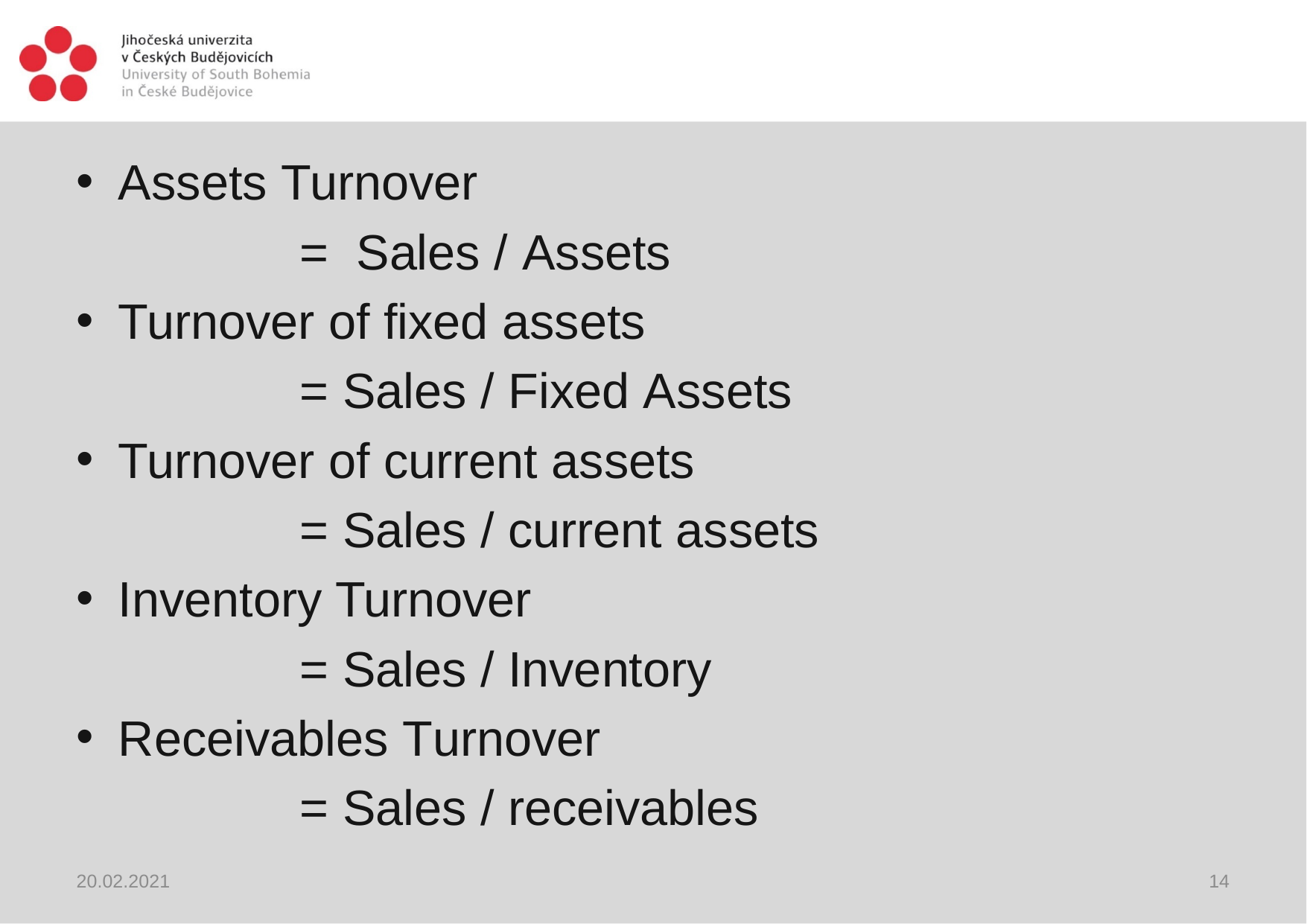

#
Assets Turnover
		=  Sales / Assets
Turnover of fixed assets
		= Sales / Fixed Assets
Turnover of current assets
		= Sales / current assets
Inventory Turnover
		= Sales / Inventory
Receivables Turnover
		= Sales / receivables
20.02.2021
14